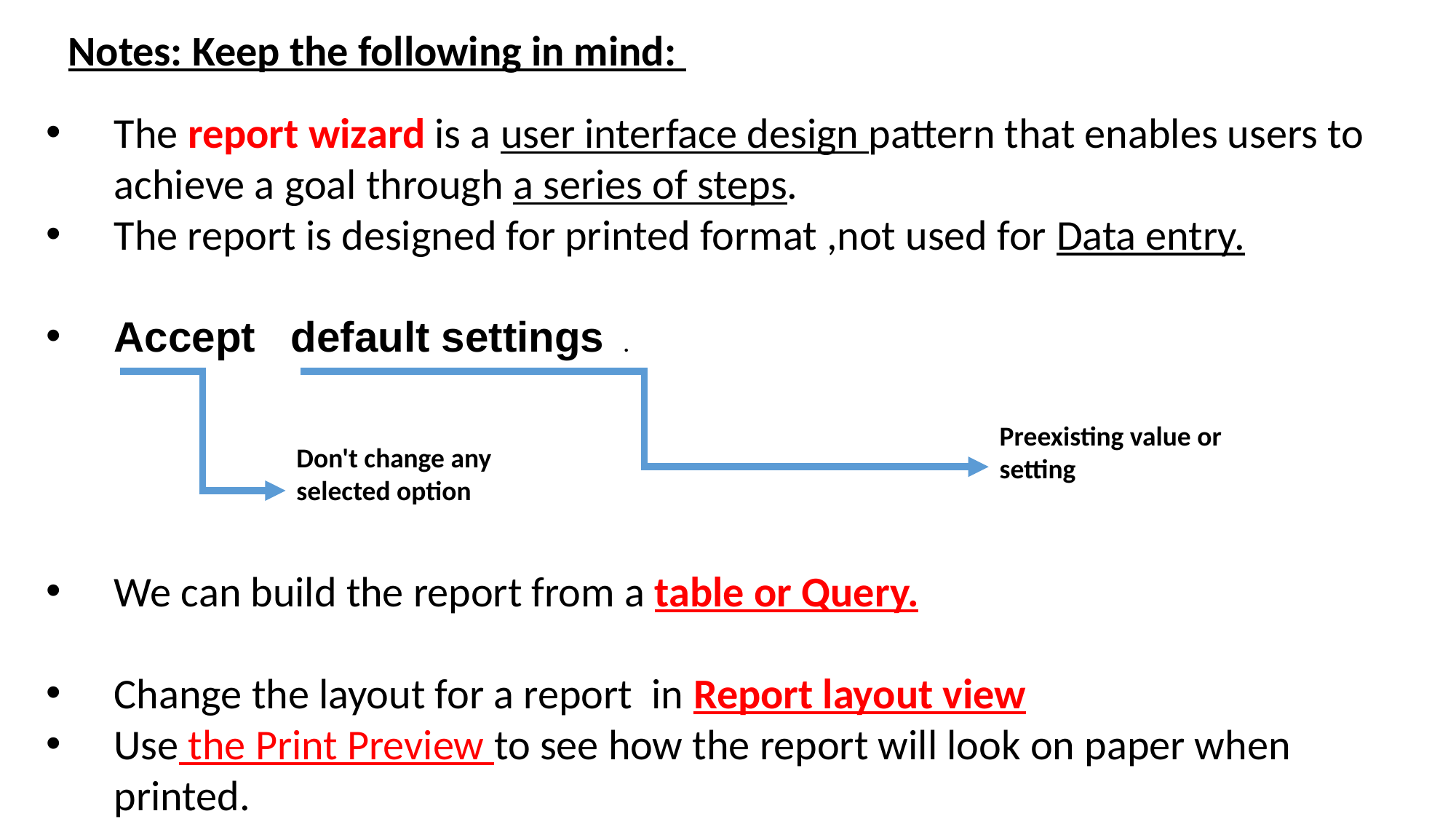

# Notes: Keep the following in mind:
The report wizard is a user interface design pattern that enables users to achieve a goal through a series of steps.
The report is designed for printed format ,not used for Data entry.

Accept   default settings  .

We can build the report from a table or Query.

Change the layout for a report  in Report layout view
Use the Print Preview to see how the report will look on paper when printed.

Preexisting value or setting
Don't change any selected option